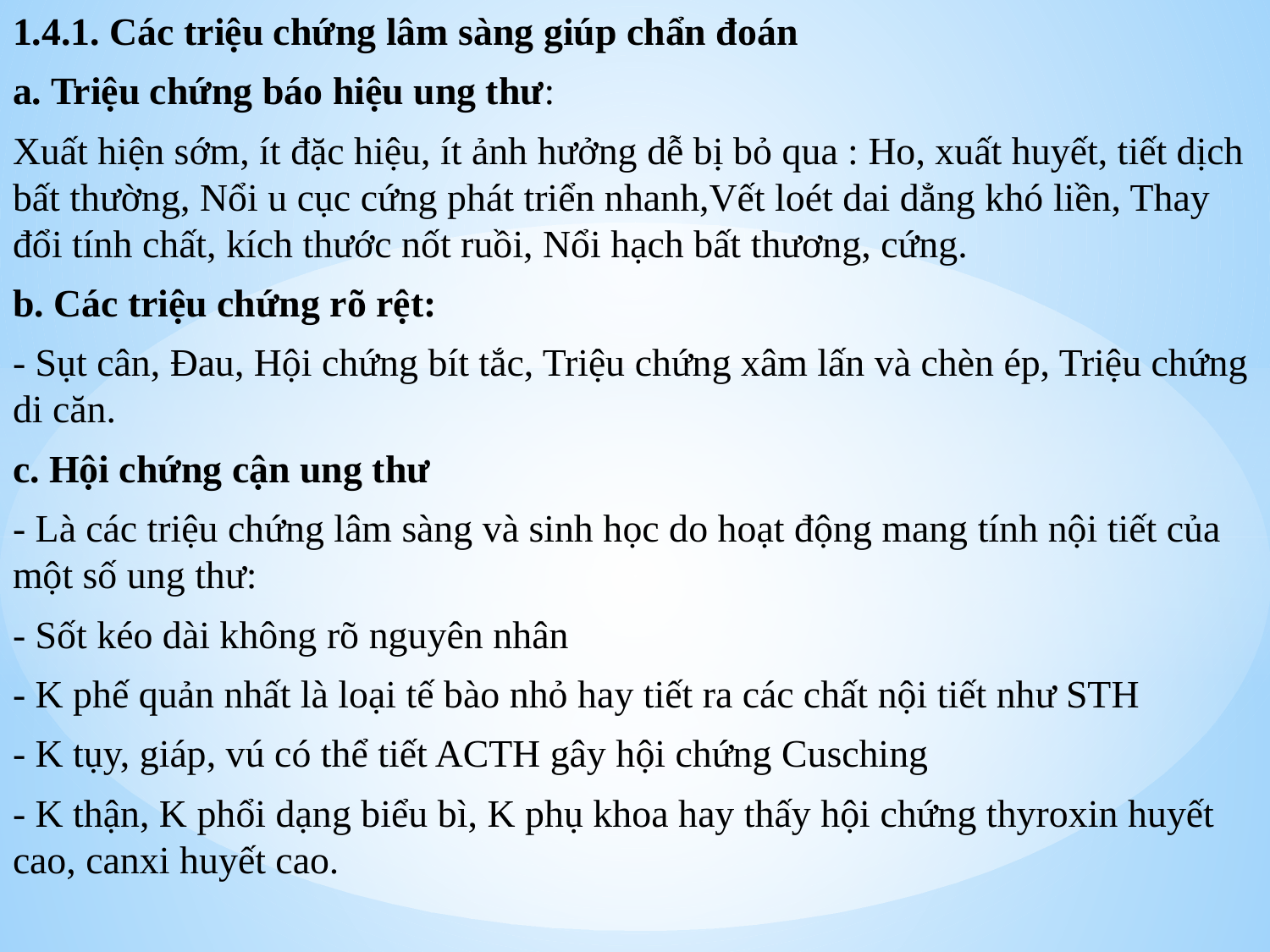

1.4.1. Các triệu chứng lâm sàng giúp chẩn đoán
a. Triệu chứng báo hiệu ung thư:
Xuất hiện sớm, ít đặc hiệu, ít ảnh hưởng dễ bị bỏ qua : Ho, xuất huyết, tiết dịch bất thường, Nổi u cục cứng phát triển nhanh,Vết loét dai dẳng khó liền, Thay đổi tính chất, kích thước nốt ruồi, Nổi hạch bất thương, cứng.
b. Các triệu chứng rõ rệt:
- Sụt cân, Đau, Hội chứng bít tắc, Triệu chứng xâm lấn và chèn ép, Triệu chứng di căn.
c. Hội chứng cận ung thư
- Là các triệu chứng lâm sàng và sinh học do hoạt động mang tính nội tiết của một số ung thư:
- Sốt kéo dài không rõ nguyên nhân
- K phế quản nhất là loại tế bào nhỏ hay tiết ra các chất nội tiết như STH
- K tụy, giáp, vú có thể tiết ACTH gây hội chứng Cusching
- K thận, K phổi dạng biểu bì, K phụ khoa hay thấy hội chứng thyroxin huyết cao, canxi huyết cao.